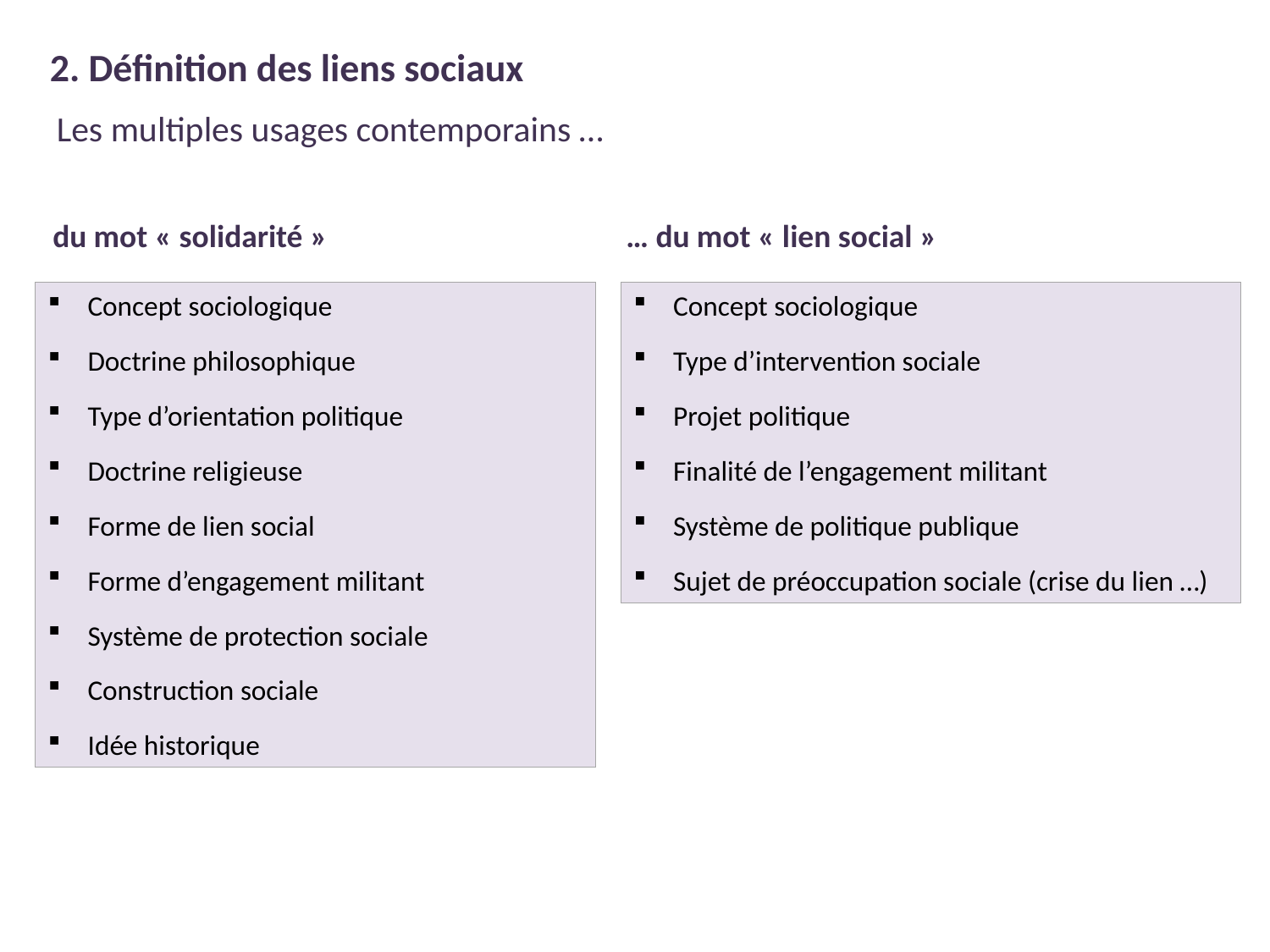

2. Définition des liens sociaux
Les multiples usages contemporains …
du mot « solidarité »
… du mot « lien social »
Concept sociologique
Doctrine philosophique
Type d’orientation politique
Doctrine religieuse
Forme de lien social
Forme d’engagement militant
Système de protection sociale
Construction sociale
Idée historique
Concept sociologique
Type d’intervention sociale
Projet politique
Finalité de l’engagement militant
Système de politique publique
Sujet de préoccupation sociale (crise du lien …)